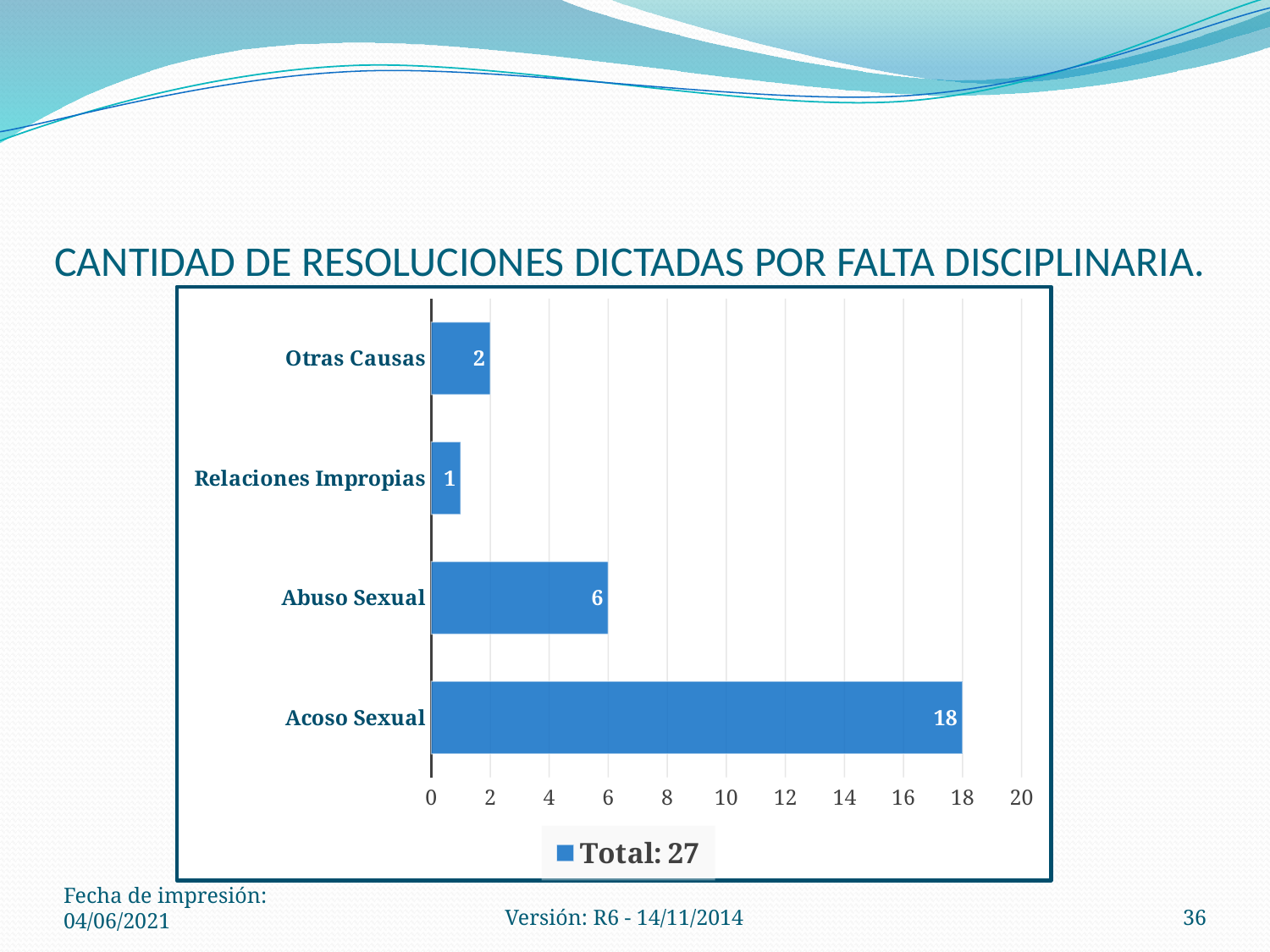

# CANTIDAD DE RESOLUCIONES DICTADAS POR FALTA DISCIPLINARIA.

### Chart

| Category | Total: 27 |
|---|---|
| Acoso Sexual | 18.0 |
| Abuso Sexual | 6.0 |
| Relaciones Impropias | 1.0 |
| Otras Causas | 2.0 |
Fecha de impresión: 04/06/2021
Versión: R6 - 14/11/2014
36